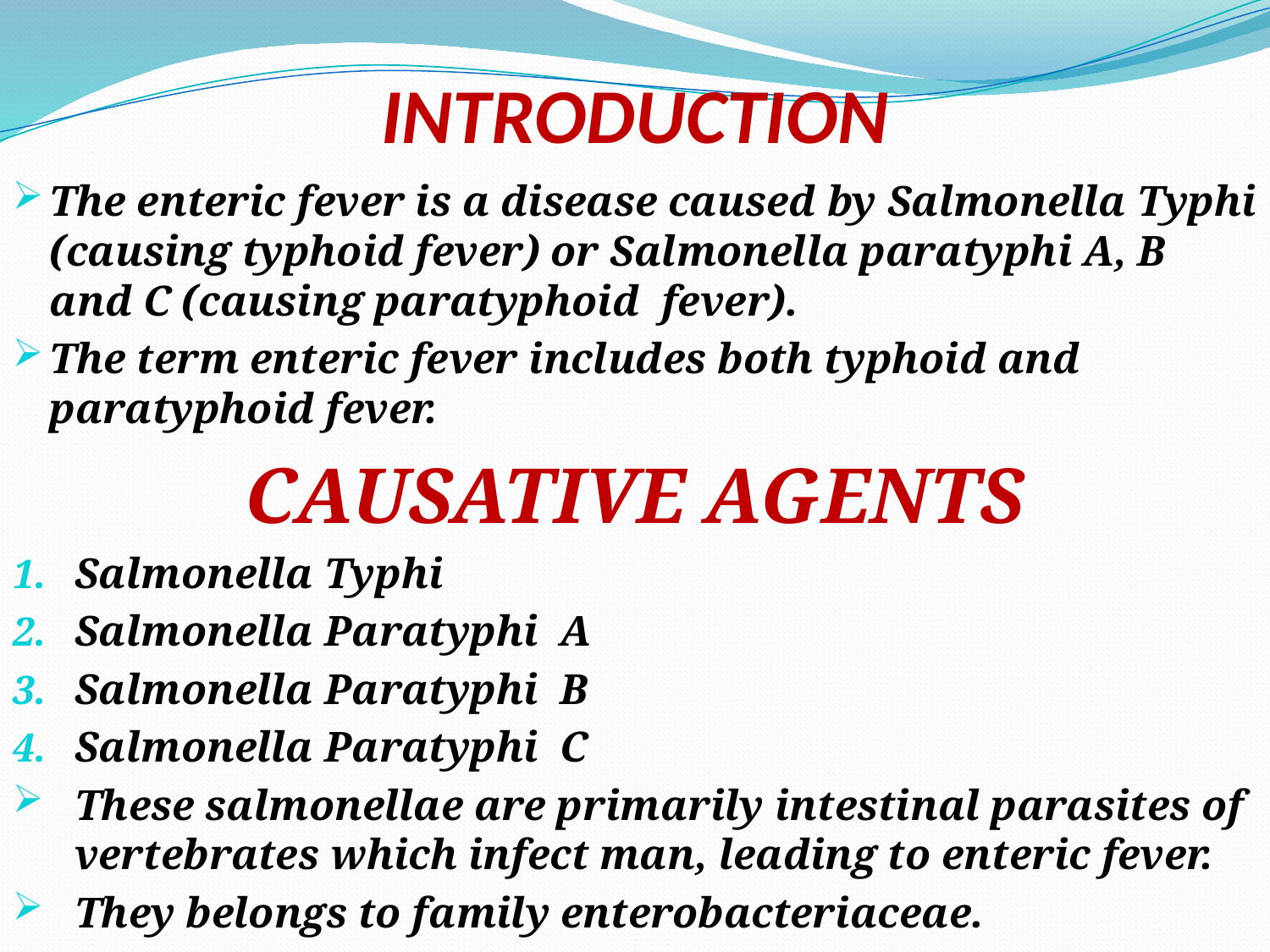

# INTRODUCTION
The enteric fever is a disease caused by Salmonella Typhi (causing typhoid fever) or Salmonella paratyphi A, B and C (causing paratyphoid  fever).
The term enteric fever includes both typhoid and paratyphoid fever.
CAUSATIVE AGENTS
Salmonella Typhi
Salmonella Paratyphi  A
Salmonella Paratyphi  B
Salmonella Paratyphi  C
These salmonellae are primarily intestinal parasites of vertebrates which infect man, leading to enteric fever.
They belongs to family enterobacteriaceae.